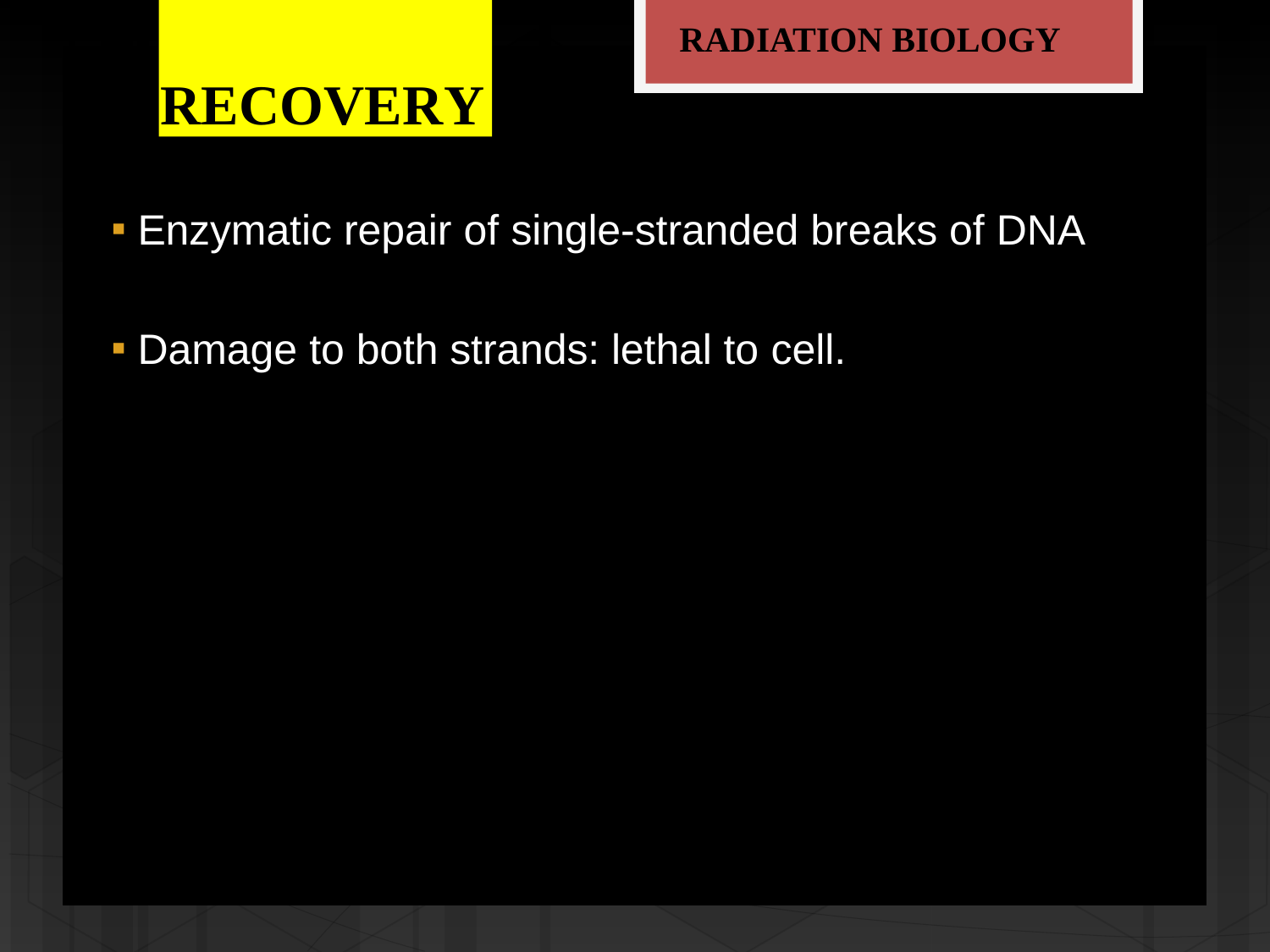

RADIATION BIOLOGY
# RECOVERY
Enzymatic repair of single-stranded breaks of DNA

Damage to both strands: lethal to cell.